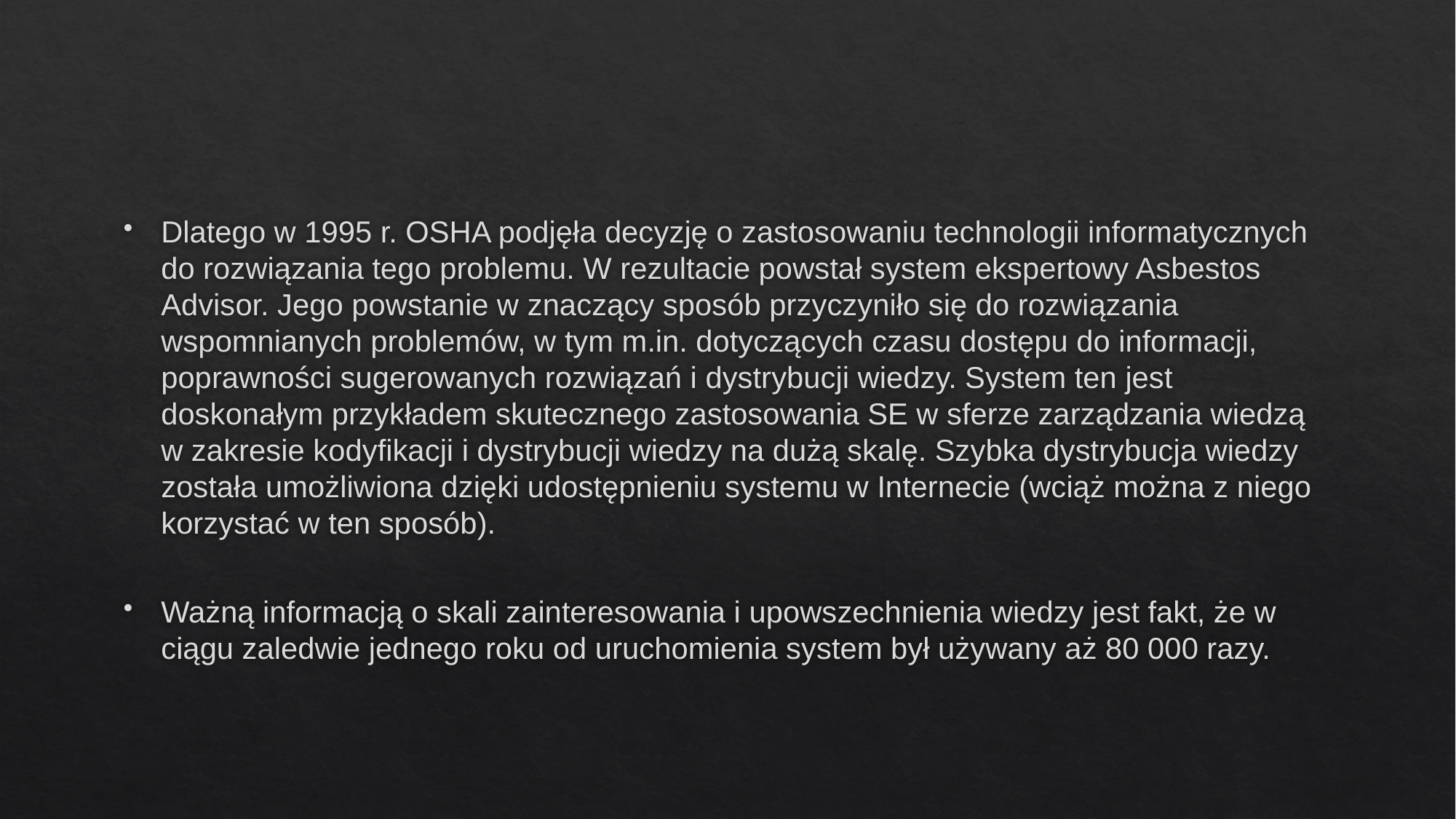

#
Dlatego w 1995 r. OSHA podjęła decyzję o zastosowaniu technologii informatycznych do rozwiązania tego problemu. W rezultacie powstał system ekspertowy Asbestos Advisor. Jego powstanie w znaczący sposób przyczyniło się do rozwiązania wspomnianych problemów, w tym m.in. dotyczących czasu dostępu do informacji, poprawności sugerowanych rozwiązań i dystrybucji wiedzy. System ten jest doskonałym przykładem skutecznego zastosowania SE w sferze zarządzania wiedzą w zakresie kodyfikacji i dystrybucji wiedzy na dużą skalę. Szybka dystrybucja wiedzy została umożliwiona dzięki udostępnieniu systemu w Internecie (wciąż można z niego korzystać w ten sposób).
Ważną informacją o skali zainteresowania i upowszechnienia wiedzy jest fakt, że w ciągu zaledwie jednego roku od uruchomienia system był używany aż 80 000 razy.